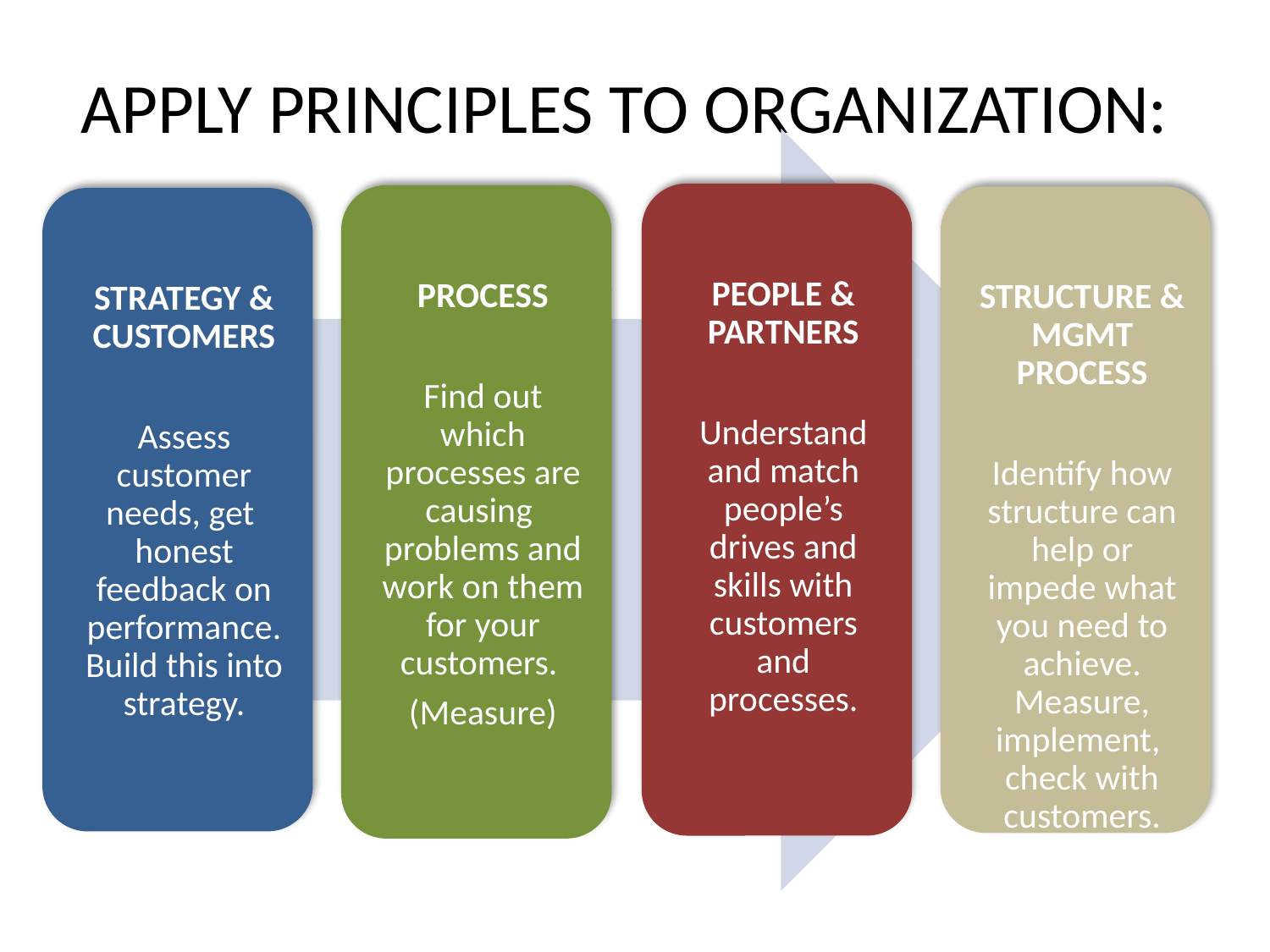

# APPLY PRINCIPLES TO ORGANIZATION:

STRATEGY & CUSTOMERS

Assess customer needs, get  honest feedback on performance. Build this into strategy.

PROCESS

Find out which processes are causing  problems and work on them for your customers.
(Measure)

PEOPLE & PARTNERS

Understand and match people’s drives and skills with customers and processes.

STRUCTURE & MGMT PROCESS

Identify how structure can help or impede what you need to achieve. Measure, implement,  check with customers.